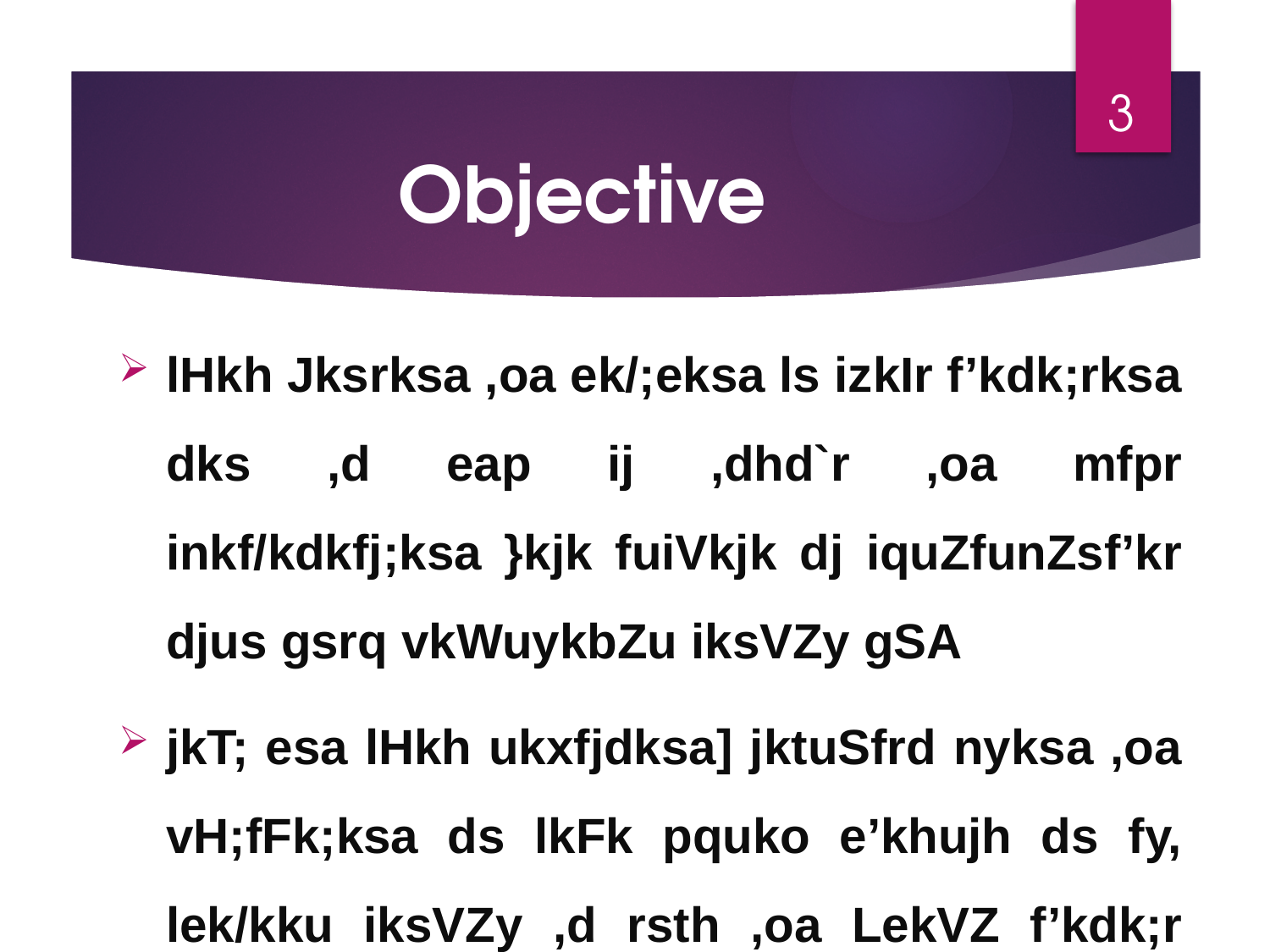

3
# Objective
lHkh Jksrksa ,oa ek/;eksa ls izkIr f’kdk;rksa dks ,d eap ij ,dhd`r ,oa mfpr inkf/kdkfj;ksa }kjk fuiVkjk dj iquZfunZsf’kr djus gsrq vkWuykbZu iksVZy gSA
jkT; esa lHkh ukxfjdksa] jktuSfrd nyksa ,oa vH;fFk;ksa ds lkFk pquko e’khujh ds fy, lek/kku iksVZy ,d rsth ,oa LekVZ f’kdk;r izca/ku iz.kkyh ds :i esa LFkkfir gSA